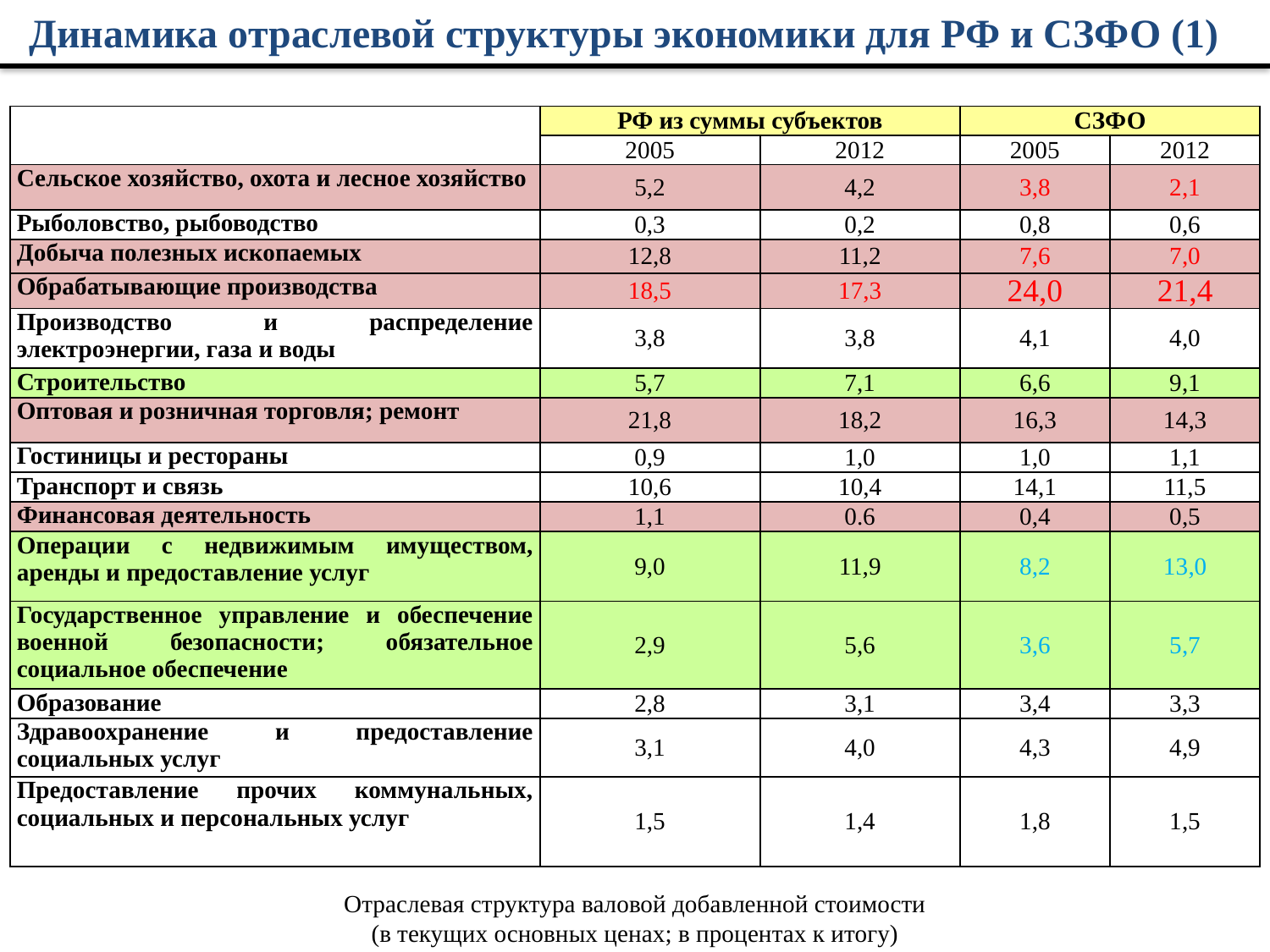

# Динамика отраслевой структуры экономики для РФ и СЗФО (1)
|  | РФ из суммы субъектов |  | СЗФО |  |
| --- | --- | --- | --- | --- |
|  | 2005 | 2012 | 2005 | 2012 |
| Сельское хозяйство, охота и лесное хозяйство | 5,2 | 4,2 | 3,8 | 2,1 |
| Рыболовство, рыбоводство | 0,3 | 0,2 | 0,8 | 0,6 |
| Добыча полезных ископаемых | 12,8 | 11,2 | 7,6 | 7,0 |
| Обрабатывающие производства | 18,5 | 17,3 | 24,0 | 21,4 |
| Производство и распределение электроэнергии, газа и воды | 3,8 | 3,8 | 4,1 | 4,0 |
| Строительство | 5,7 | 7,1 | 6,6 | 9,1 |
| Оптовая и розничная торговля; ремонт | 21,8 | 18,2 | 16,3 | 14,3 |
| Гостиницы и рестораны | 0,9 | 1,0 | 1,0 | 1,1 |
| Транспорт и связь | 10,6 | 10,4 | 14,1 | 11,5 |
| Финансовая деятельность | 1,1 | 0.6 | 0,4 | 0,5 |
| Операции с недвижимым имуществом, аренды и предоставление услуг | 9,0 | 11,9 | 8,2 | 13,0 |
| Государственное управление и обеспечение военной безопасности; обязательное социальное обеспечение | 2,9 | 5,6 | 3,6 | 5,7 |
| Образование | 2,8 | 3,1 | 3,4 | 3,3 |
| Здравоохранение и предоставление социальных услуг | 3,1 | 4,0 | 4,3 | 4,9 |
| Предоставление прочих коммунальных, социальных и персональных услуг | 1,5 | 1,4 | 1,8 | 1,5 |
Отраслевая структура валовой добавленной стоимости
(в текущих основных ценах; в процентах к итогу)